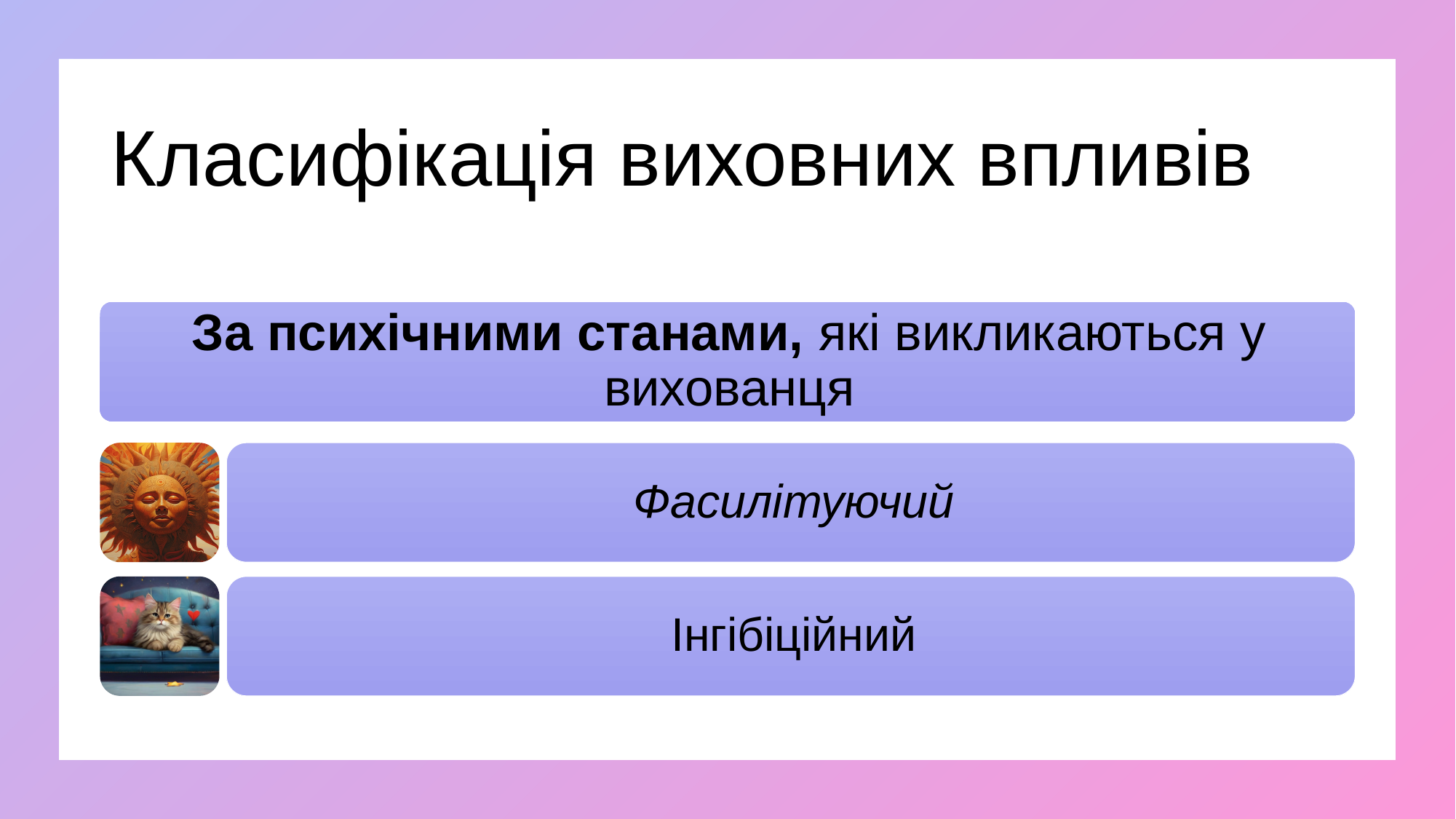

# Класифікація виховних впливів
За психічними станами, які викликаються у вихованця
Фасилітуючий
Інгібіційний